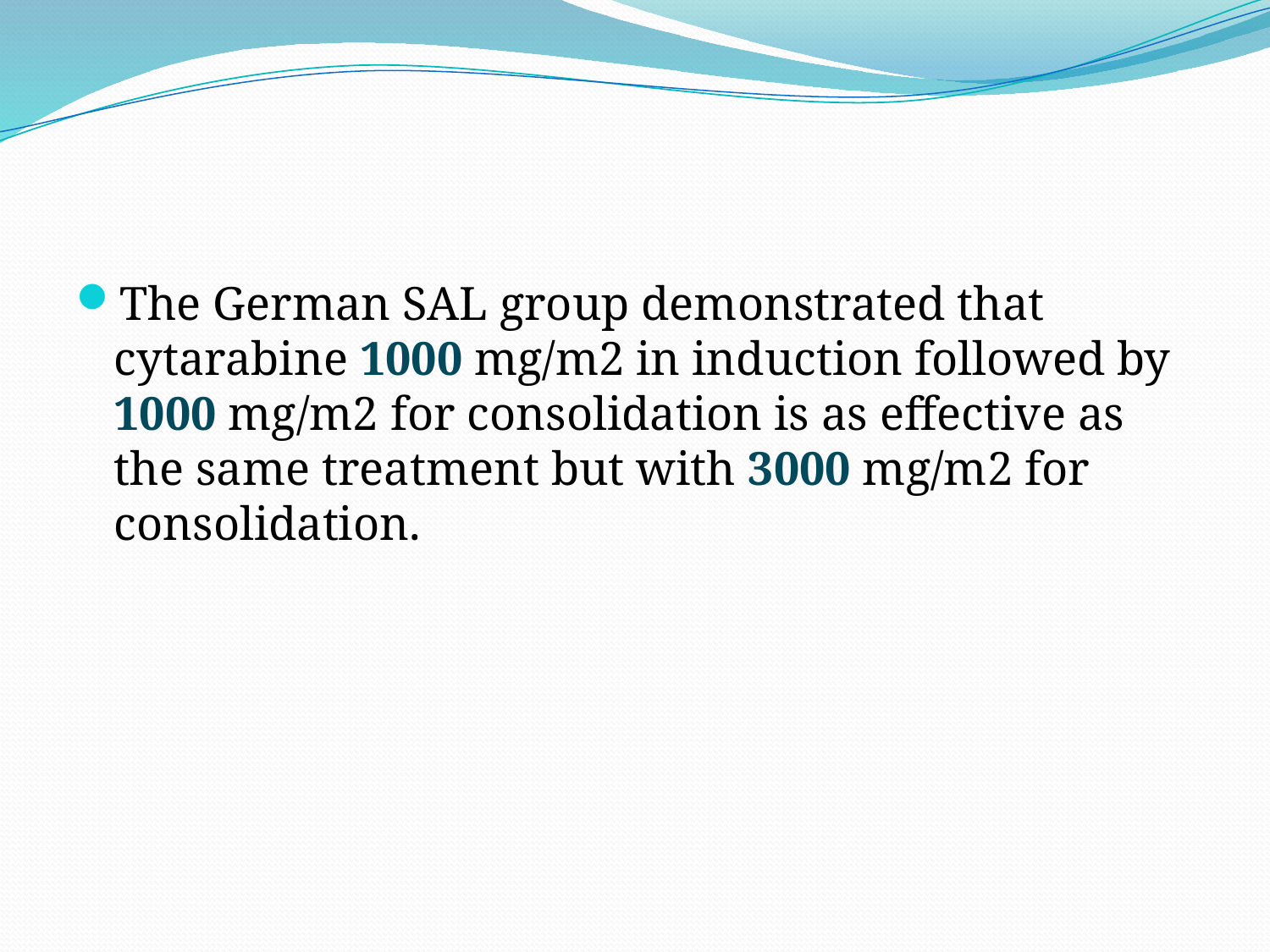

#
The German SAL group demonstrated that cytarabine 1000 mg/m2 in induction followed by 1000 mg/m2 for consolidation is as effective as the same treatment but with 3000 mg/m2 for consolidation.